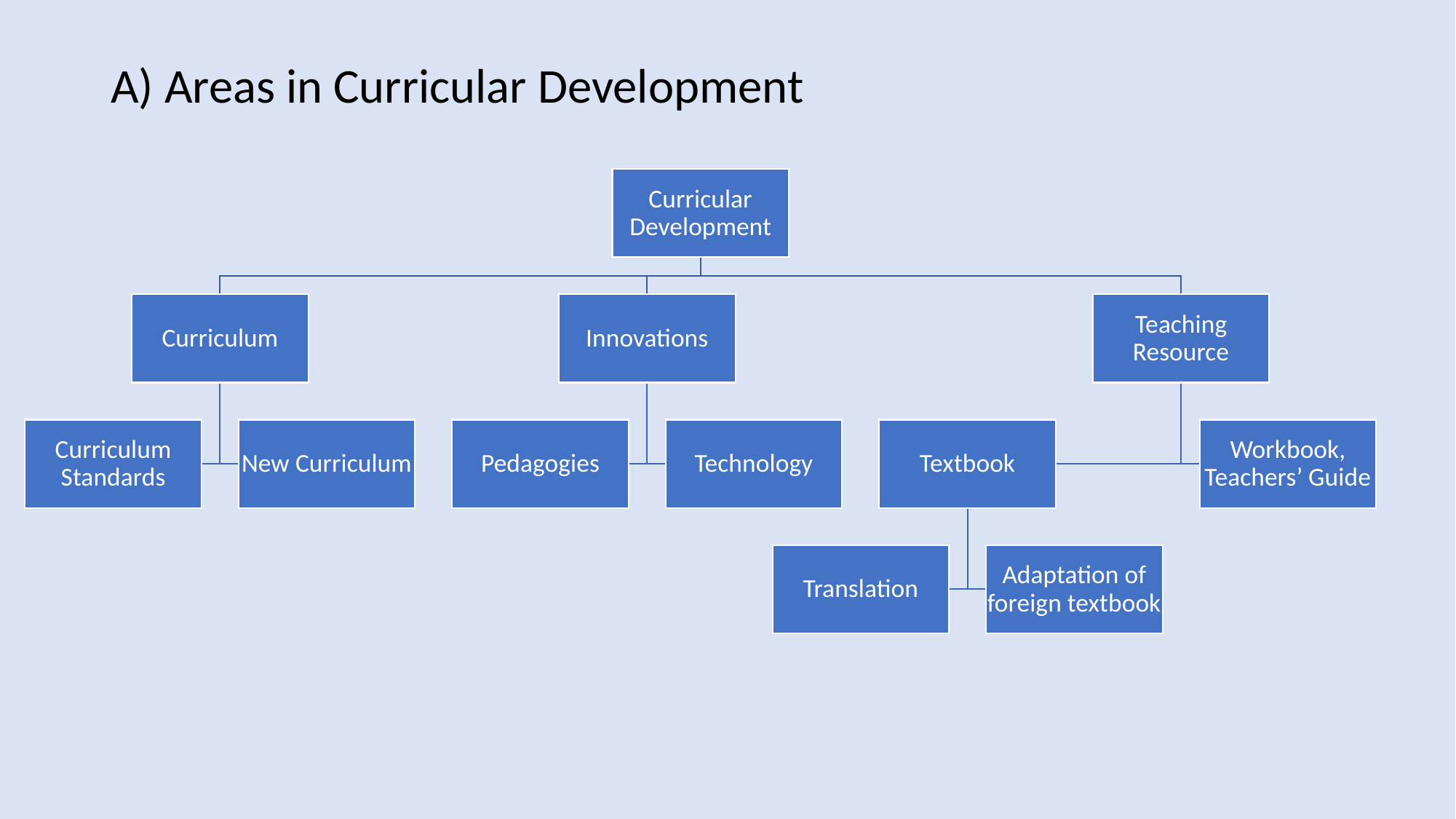

Curricular Development
Curriculum
Curriculum Standards
New Curriculum
Innovations
Pedagogies
Technology
Teaching Resource
Textbook
Translation
Adaptation of foreign textbook
Workbook, Teachers’ Guide
# A) Areas in Curricular Development